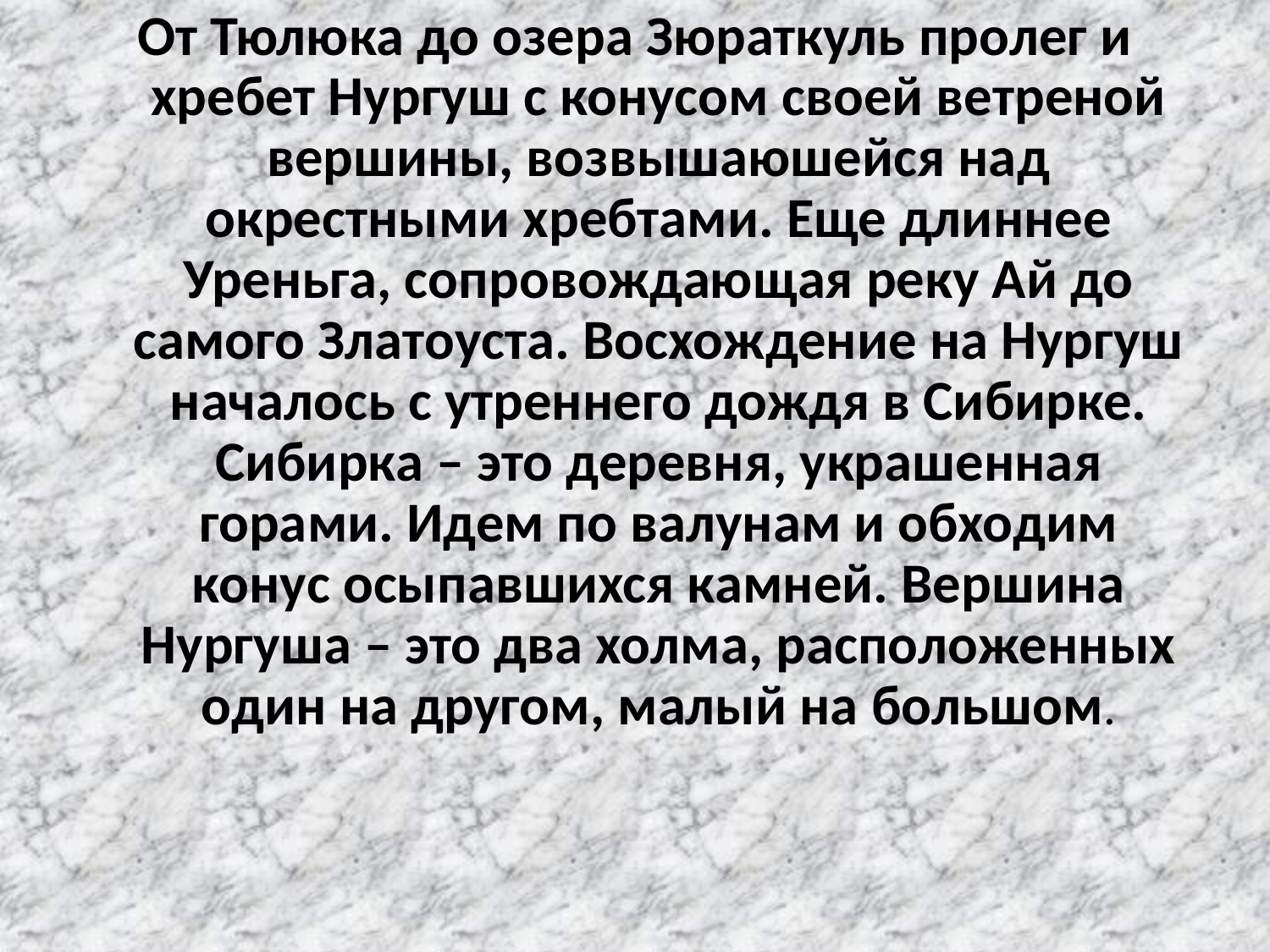

От Тюлюка до озера Зюраткуль пролег и хребет Нургуш с конусом своей ветреной вершины, возвышаюшейся над окрестными хребтами. Еще длиннее Уреньга, сопровождающая реку Ай до самого Златоуста. Восхождение на Нургуш началось с утреннего дождя в Сибирке. Сибирка – это деревня, украшенная горами. Идем по валунам и обходим конус осыпавшихся камней. Вершина Нургуша – это два холма, расположенных один на другом, малый на большом.
#